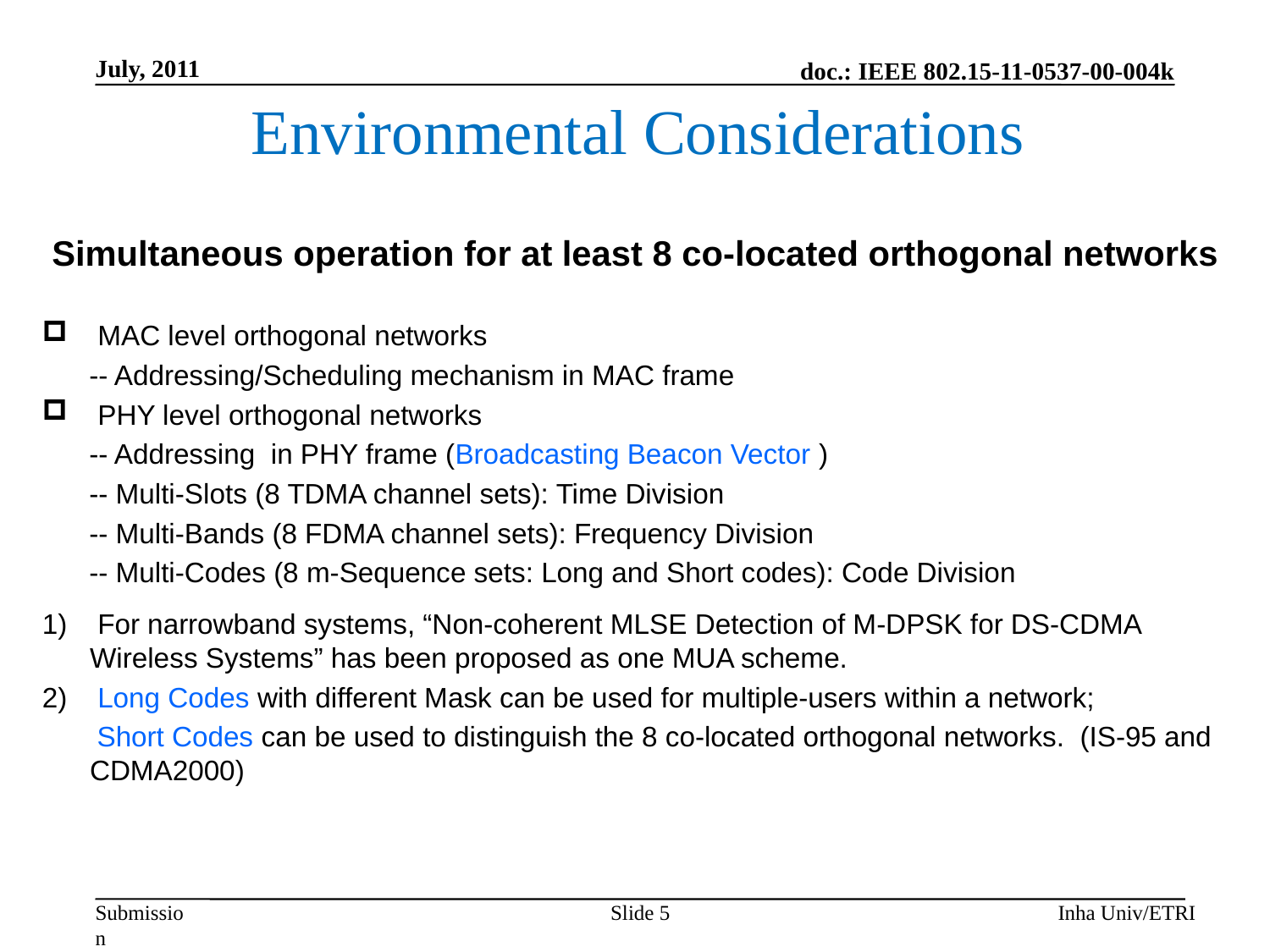

July, 2011
Environmental Considerations

 Simultaneous operation for at least 8 co-located orthogonal networks

 MAC level orthogonal networks
      -- Addressing/Scheduling mechanism in MAC frame
 PHY level orthogonal networks
      -- Addressing  in PHY frame (Broadcasting Beacon Vector )
      -- Multi-Slots (8 TDMA channel sets): Time Division
      -- Multi-Bands (8 FDMA channel sets): Frequency Division
      -- Multi-Codes (8 m-Sequence sets: Long and Short codes): Code Division

 For narrowband systems, “Non-coherent MLSE Detection of M-DPSK for DS-CDMA Wireless Systems” has been proposed as one MUA scheme.
 Long Codes with different Mask can be used for multiple-users within a network;
       Short Codes can be used to distinguish the 8 co-located orthogonal networks.  (IS-95 and CDMA2000)

Slide 5
Inha Univ/ETRI